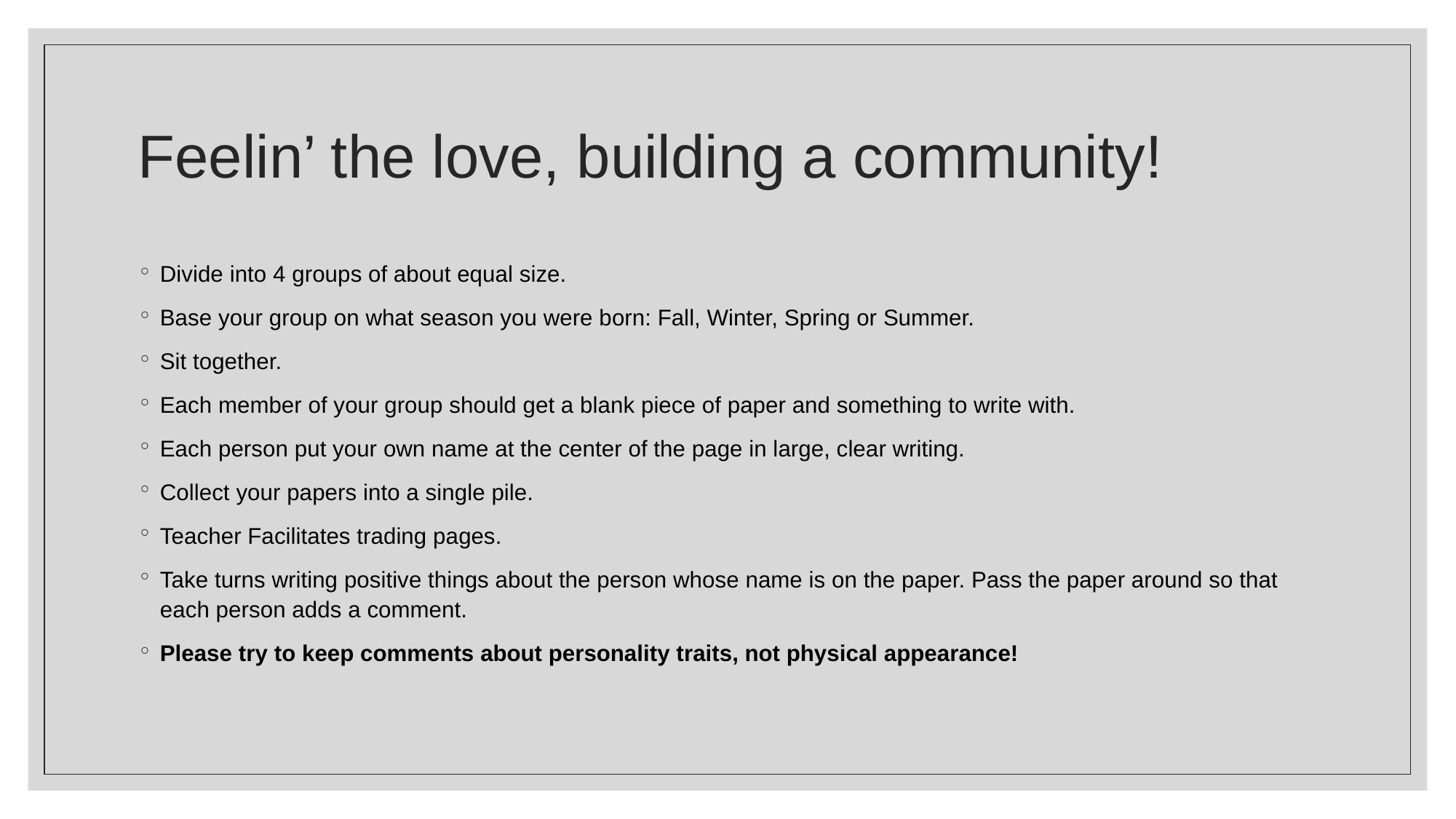

# Feelin’ the love, building a community!
Divide into 4 groups of about equal size.
Base your group on what season you were born: Fall, Winter, Spring or Summer.
Sit together.
Each member of your group should get a blank piece of paper and something to write with.
Each person put your own name at the center of the page in large, clear writing.
Collect your papers into a single pile.
Teacher Facilitates trading pages.
Take turns writing positive things about the person whose name is on the paper. Pass the paper around so that each person adds a comment.
Please try to keep comments about personality traits, not physical appearance!